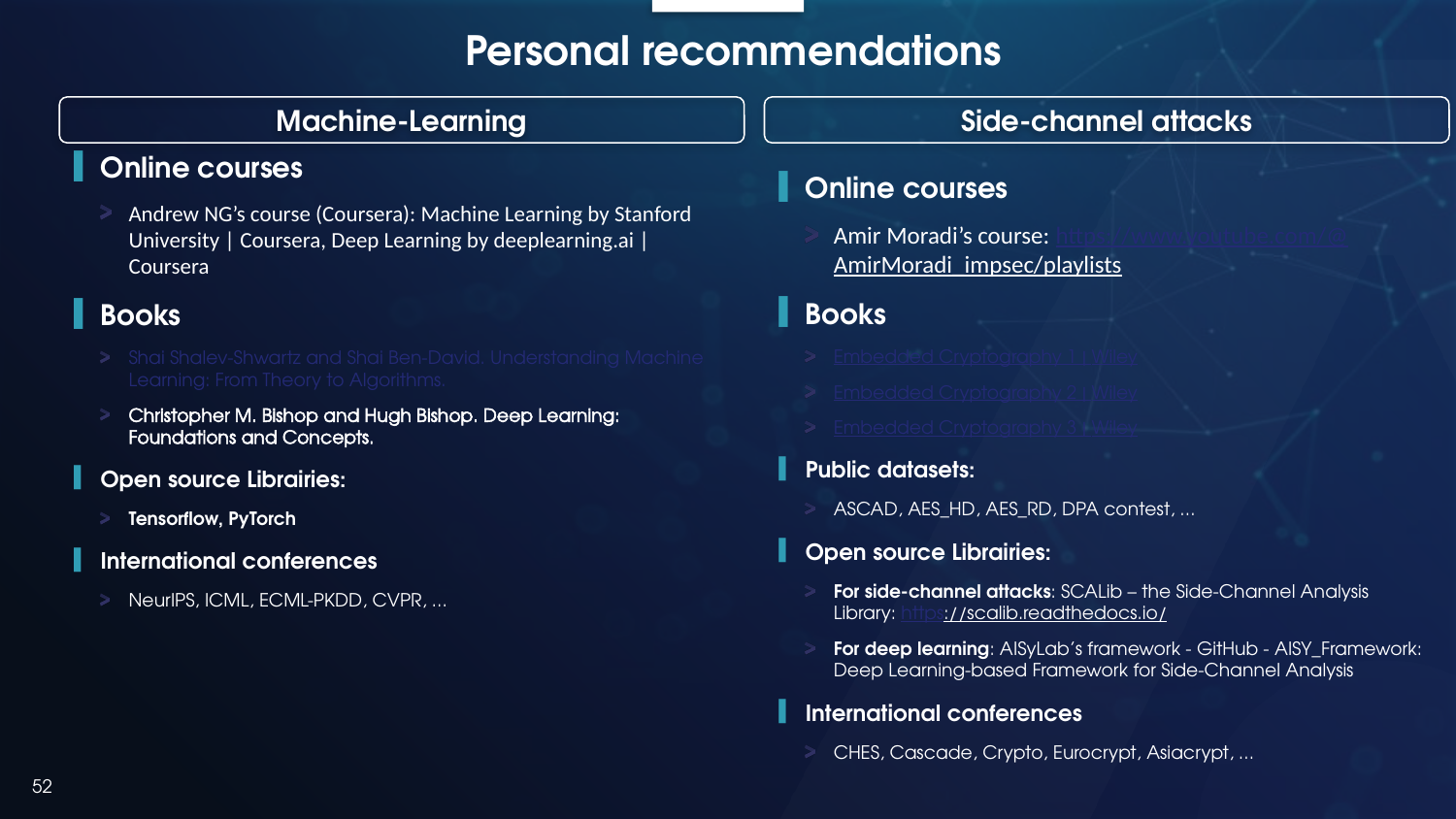

# Personal recommendations
Machine-Learning
Side-channel attacks
Online courses
Andrew NG’s course (Coursera): Machine Learning by Stanford University | Coursera, Deep Learning by deeplearning.ai | Coursera
Books
Shai Shalev-Shwartz and Shai Ben-David. Understanding Machine Learning: From Theory to Algorithms.
Christopher M. Bishop and Hugh Bishop. Deep Learning: Foundations and Concepts.
Open source Librairies:
Tensorflow, PyTorch
International conferences
NeurIPS, ICML, ECML-PKDD, CVPR, …
Online courses
Amir Moradi’s course: https://www.youtube.com/@AmirMoradi_impsec/playlists
Books
Embedded Cryptography 1 | Wiley
Embedded Cryptography 2 | Wiley
Embedded Cryptography 3 | Wiley
Public datasets:
ASCAD, AES_HD, AES_RD, DPA contest, …
Open source Librairies:
For side-channel attacks: SCALib – the Side-Channel Analysis Library: https://scalib.readthedocs.io/
For deep learning: AISyLab’s framework - GitHub - AISY_Framework: Deep Learning-based Framework for Side-Channel Analysis
International conferences
CHES, Cascade, Crypto, Eurocrypt, Asiacrypt, …